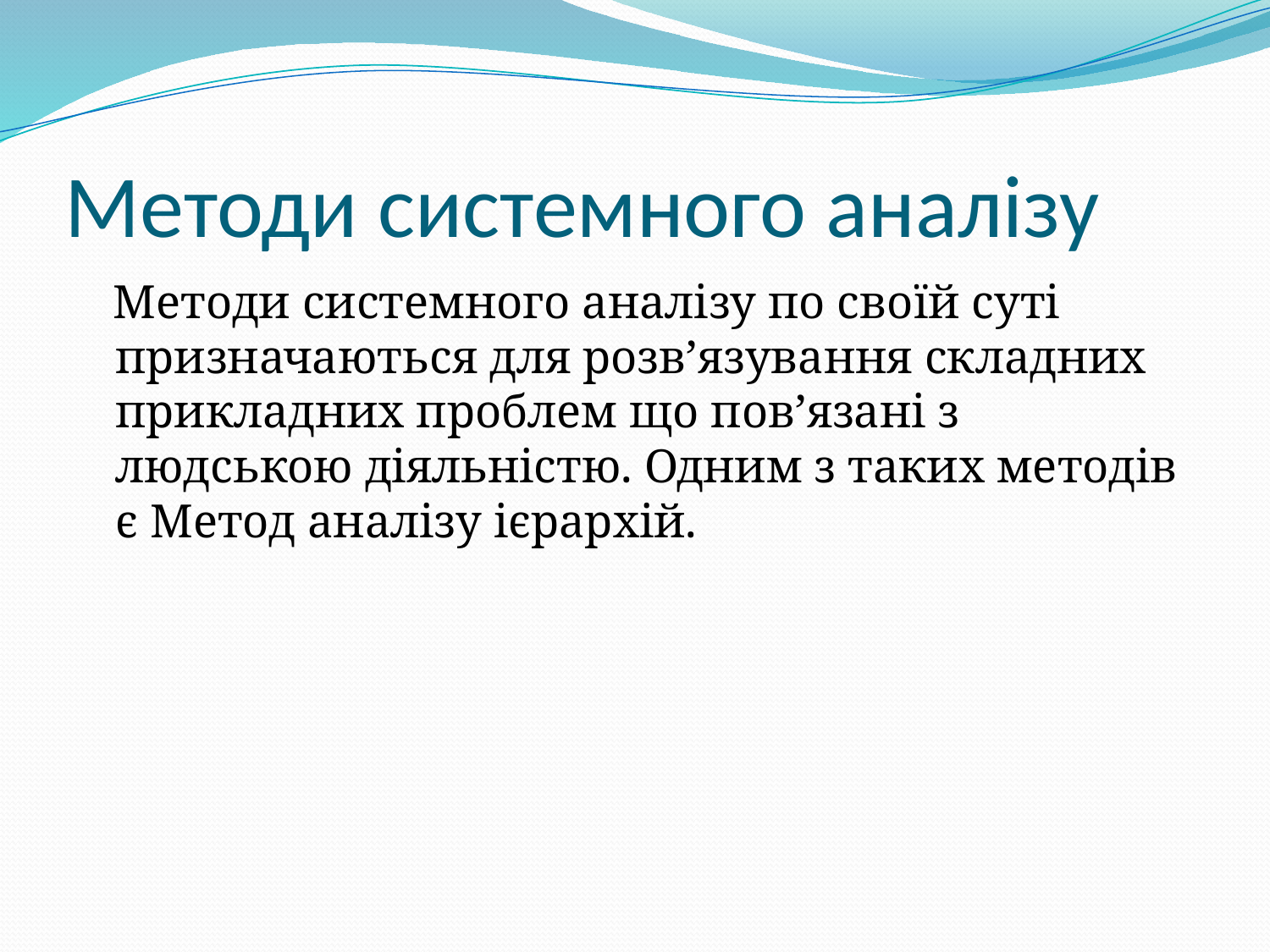

# Методи системного аналізу
   Методи системного аналізу по своїй суті призначаються для розв’язування складних прикладних проблем що пов’язані з людською діяльністю. Одним з таких методів є Метод аналізу ієрархій.